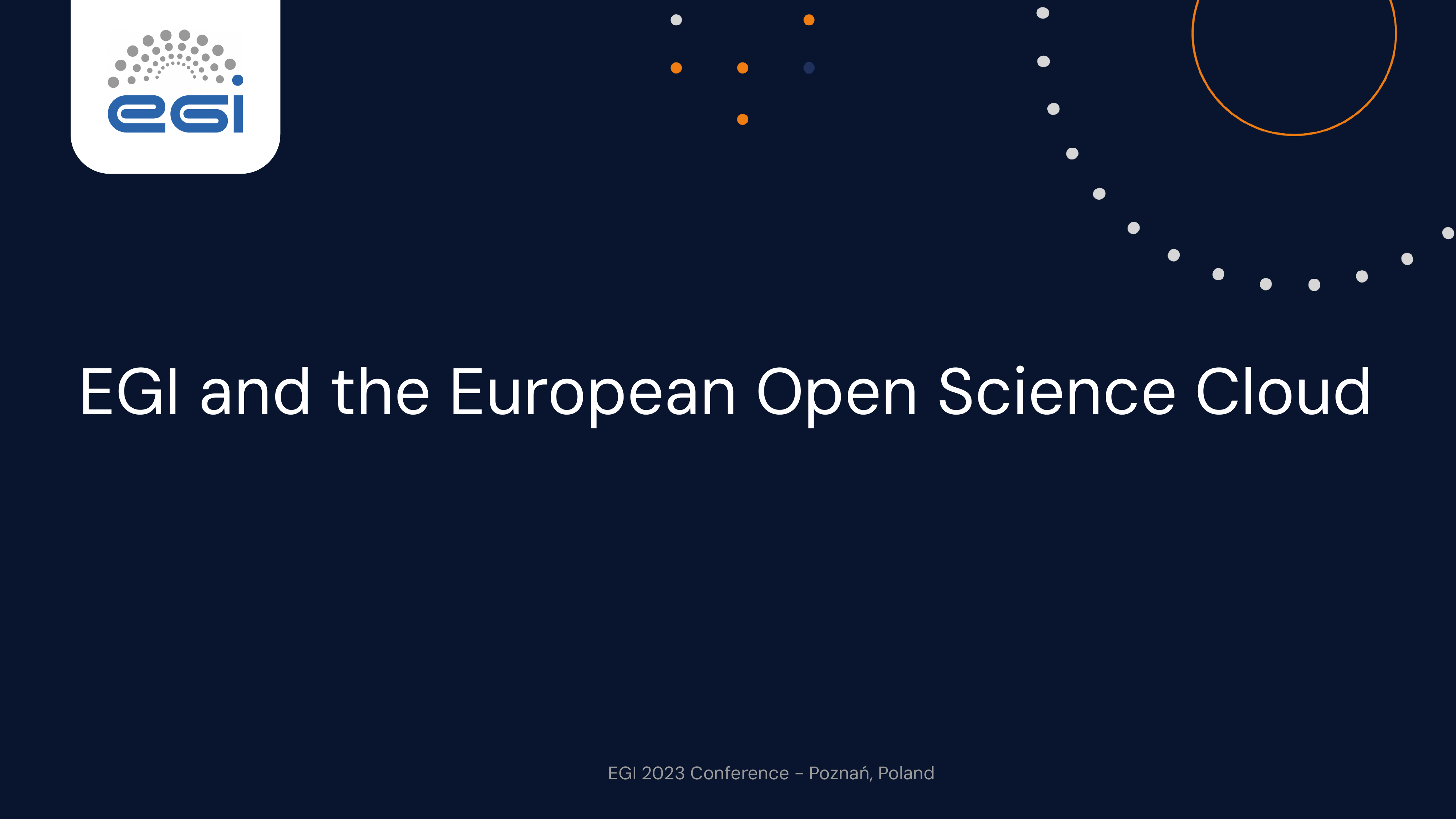

EGI and the European Open Science Cloud
EGI 2023 Conference - Poznań, Poland